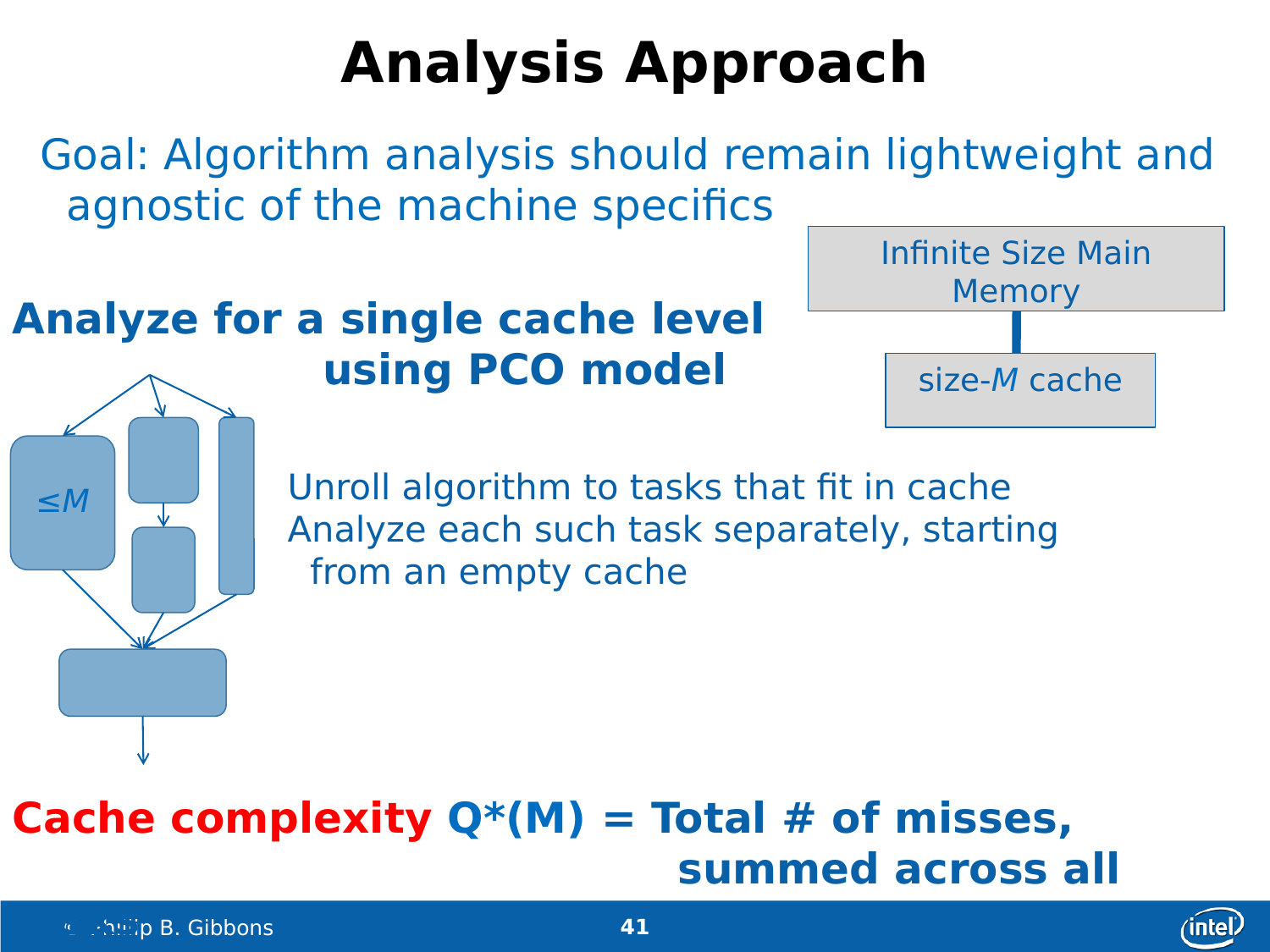

# Analysis Approach
Goal: Algorithm analysis should remain lightweight and
  agnostic of the machine specifics
Infinite Size Main Memory
size-M cache

Analyze for a single cache level
                     using PCO model

≤M

Unroll algorithm to tasks that fit in cache
Analyze each such task separately, starting
  from an empty cache
Cache complexity Q*(M) = Total # of misses,
                                             summed across all tasks